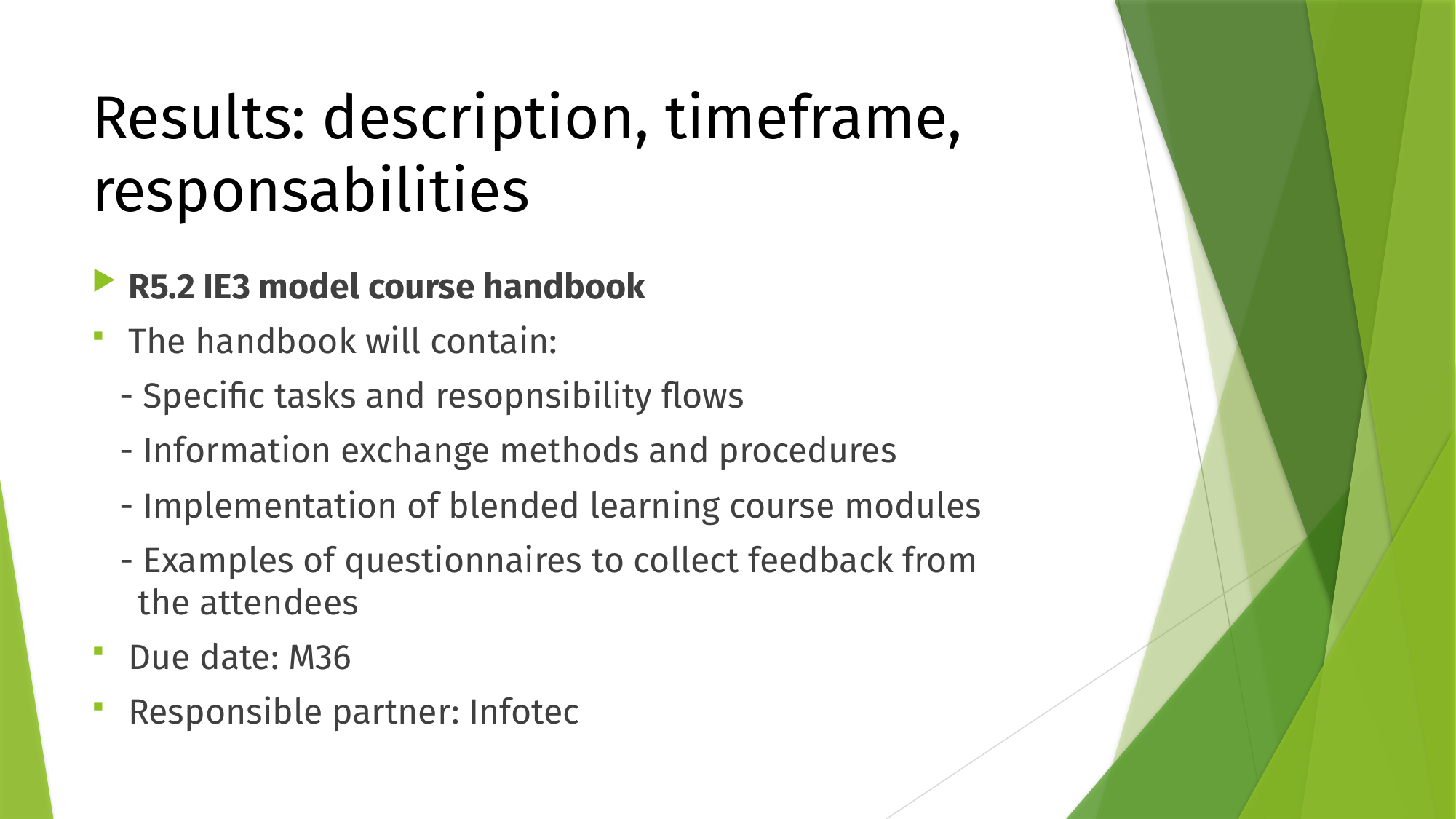

# Results: description, timeframe, responsabilities
R5.2 IE3 model course handbook
The handbook will contain:
   - Specific tasks and resopnsibility flows
   - Information exchange methods and procedures
   - Implementation of blended learning course modules
   - Examples of questionnaires to collect feedback from
     the attendees
Due date: M36
Responsible partner: Infotec